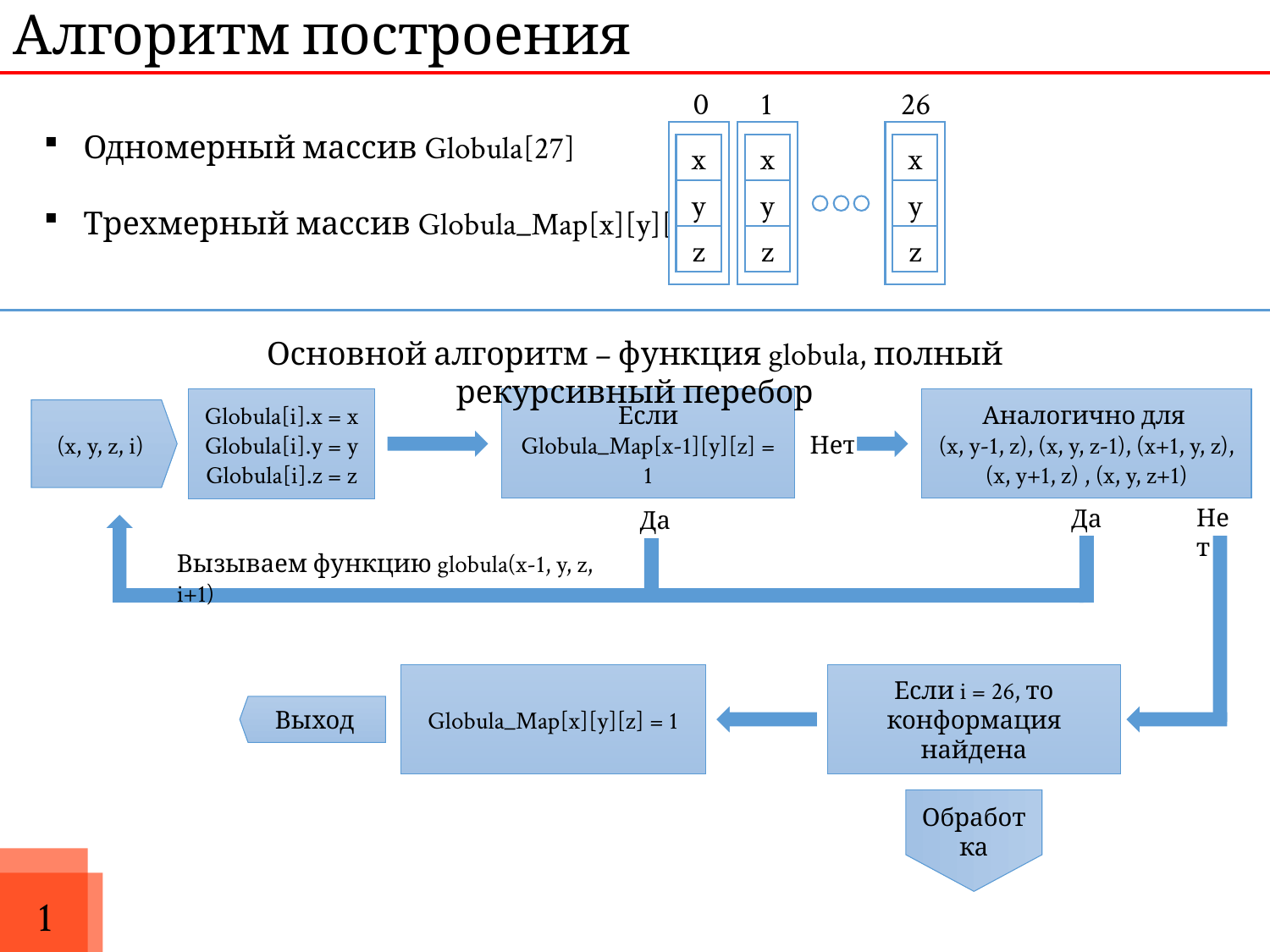

# Алгоритм построения
0
26
1
Одномерный массив Globula[27]

Трехмерный массив Globula_Map[x][y][z]

x
x
x
y
y
y

z
z
z
Основной алгоритм – функция globula, полный рекурсивный перебор
Globula[i].x = x
Globula[i].y = y
Globula[i].z = z
Если
Globula_Map[x-1][y][z] = 1
Аналогично для
(x, y-1, z), (x, y, z-1), (x+1, y, z), (x, y+1, z) , (x, y, z+1)
(x, y, z, i)
Нет

Нет
Да
Да

Вызываем функцию globula(x-1, y, z, i+1)

Globula_Map[x][y][z] = 1
Если i = 26, то конформация найдена
Выход

Обработка

1